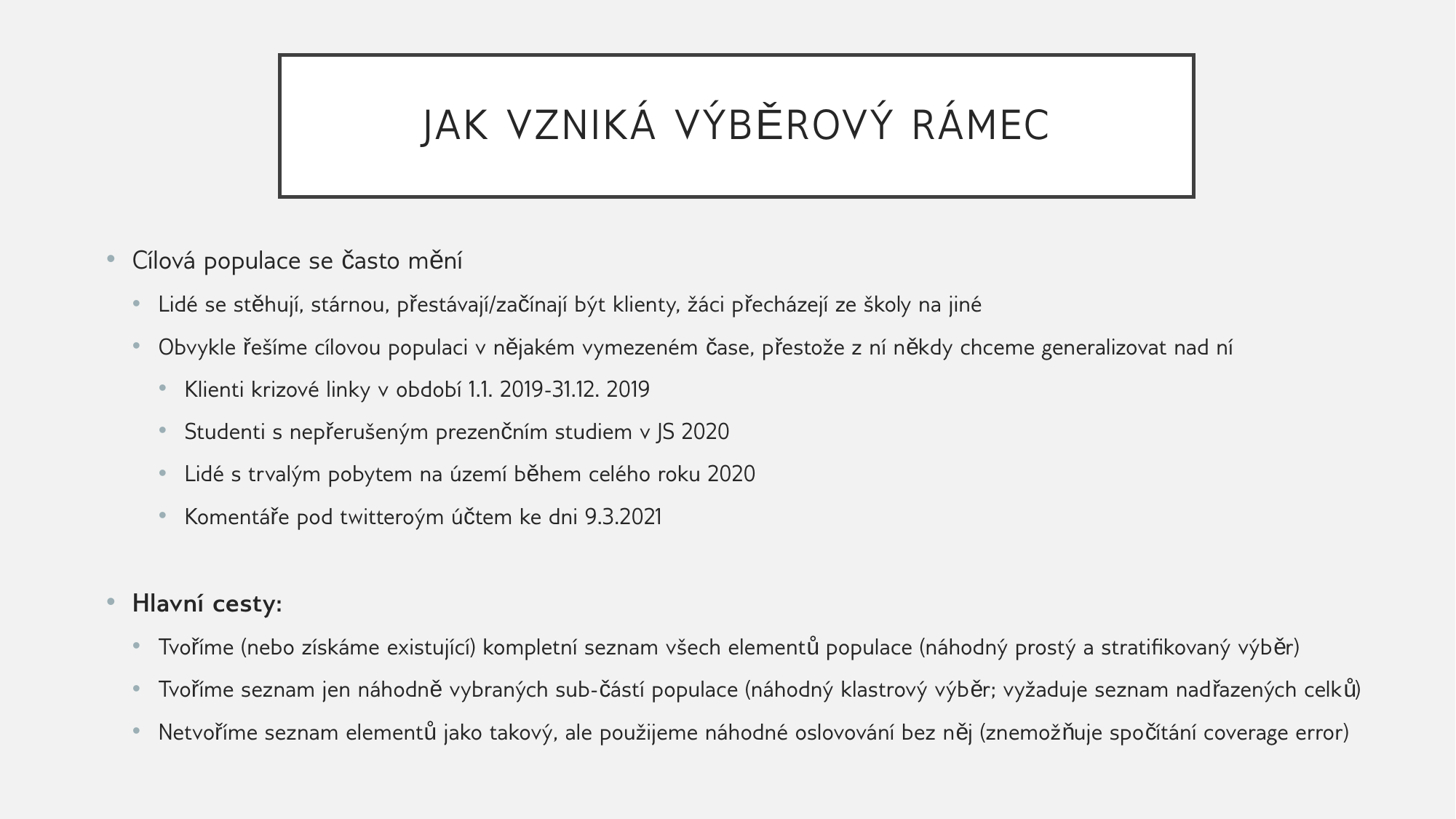

# Jak vzniká Výběrový rámec

Cílová populace se často mění
Lidé se stěhují, stárnou, přestávají/začínají být klienty, žáci přecházejí ze školy na jiné
Obvykle řešíme cílovou populaci v nějakém vymezeném čase, přestože z ní někdy chceme generalizovat nad ní
Klienti krizové linky v období 1.1. 2019-31.12. 2019
Studenti s nepřerušeným prezenčním studiem v JS 2020
Lidé s trvalým pobytem na území během celého roku 2020
Komentáře pod twitteroým účtem ke dni 9.3.2021

Hlavní cesty:
Tvoříme (nebo získáme existující) kompletní seznam všech elementů populace (náhodný prostý a stratifikovaný výběr)
Tvoříme seznam jen náhodně vybraných sub-částí populace (náhodný klastrový výběr; vyžaduje seznam nadřazených celků)
Netvoříme seznam elementů jako takový, ale použijeme náhodné oslovování bez něj (znemožňuje spočítání coverage error)